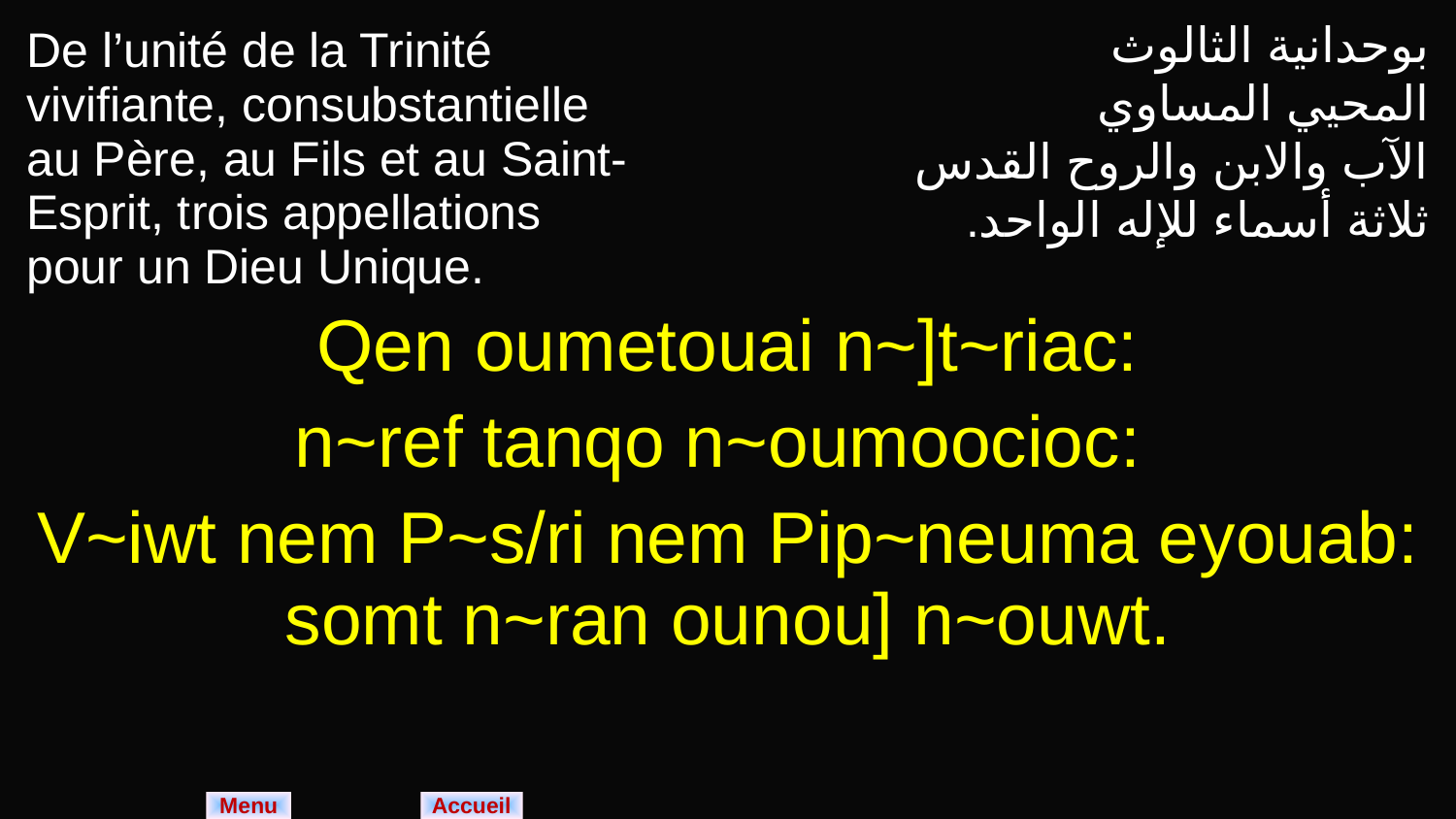

| De l’unité de la Trinité vivifiante, consubstantielle au Père, au Fils et au Saint- Esprit, trois appellations pour un Dieu Unique. | بوحدانية الثالوث المحيي المساوي الآب والابن والروح القدس ثلاثة أسماء للإله الواحد. |
| --- | --- |
| Qen oumetouai n~]t~riac: n~ref tanqo n~oumoocioc: V~iwt nem P~s/ri nem Pip~neuma eyouab: somt n~ran ounou] n~ouwt. |  |
Menu